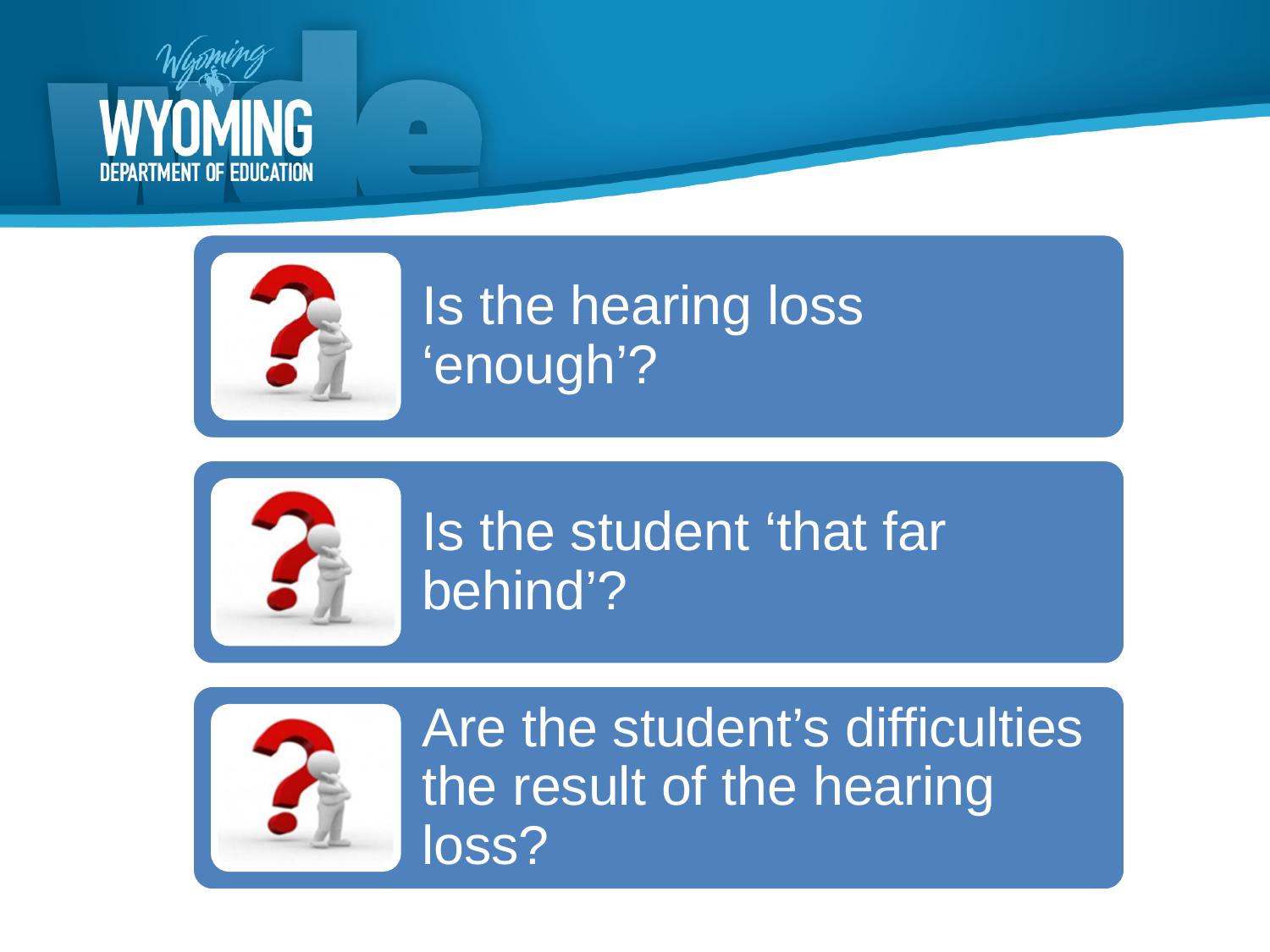

Is the hearing loss ‘enough’?
Is the student ‘that far behind’?
Are the student’s difficulties the result of the hearing loss?
#